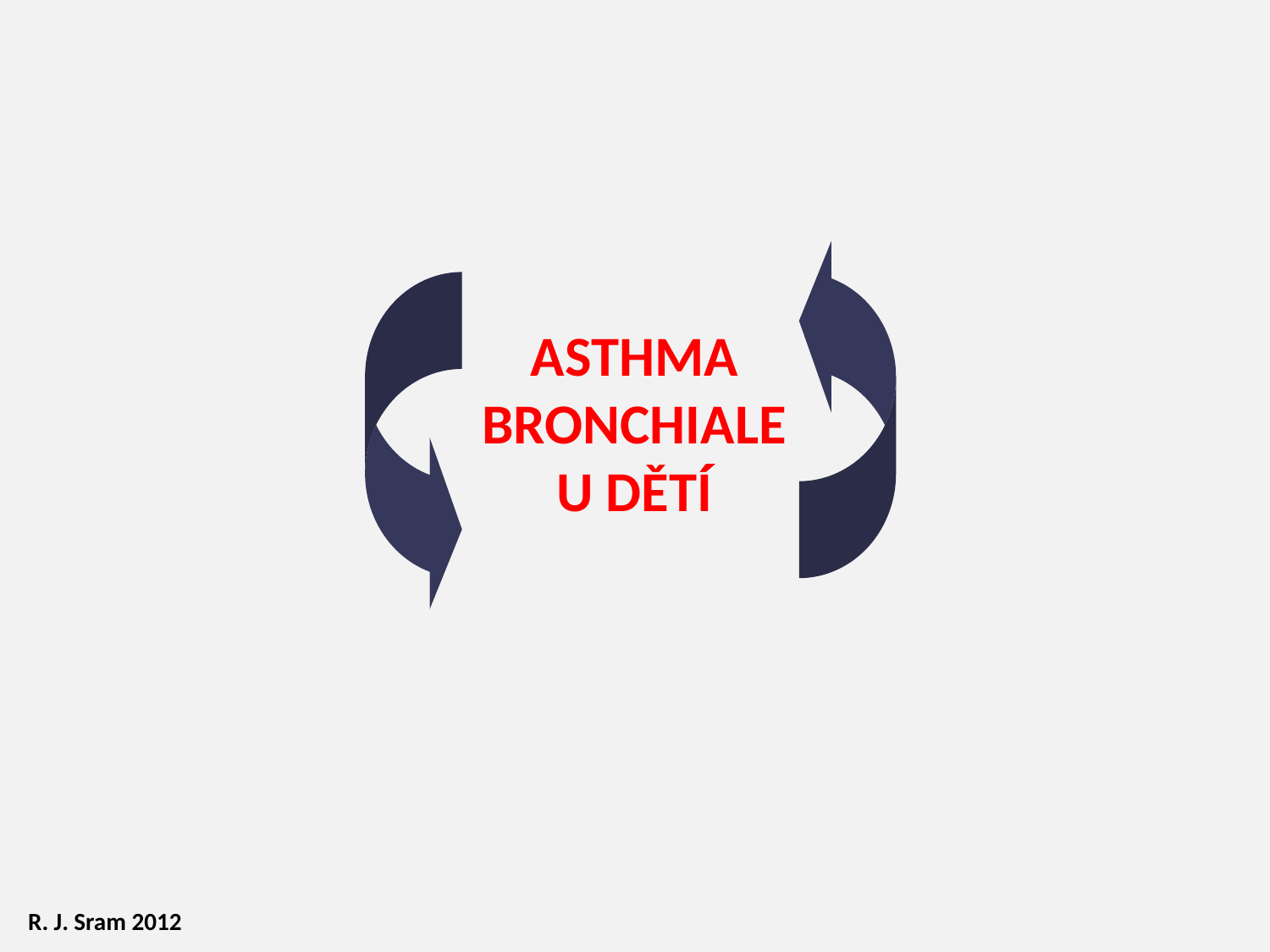

ASTHMA BRONCHIALE
U DĚTÍ

R. J. Sram 2012